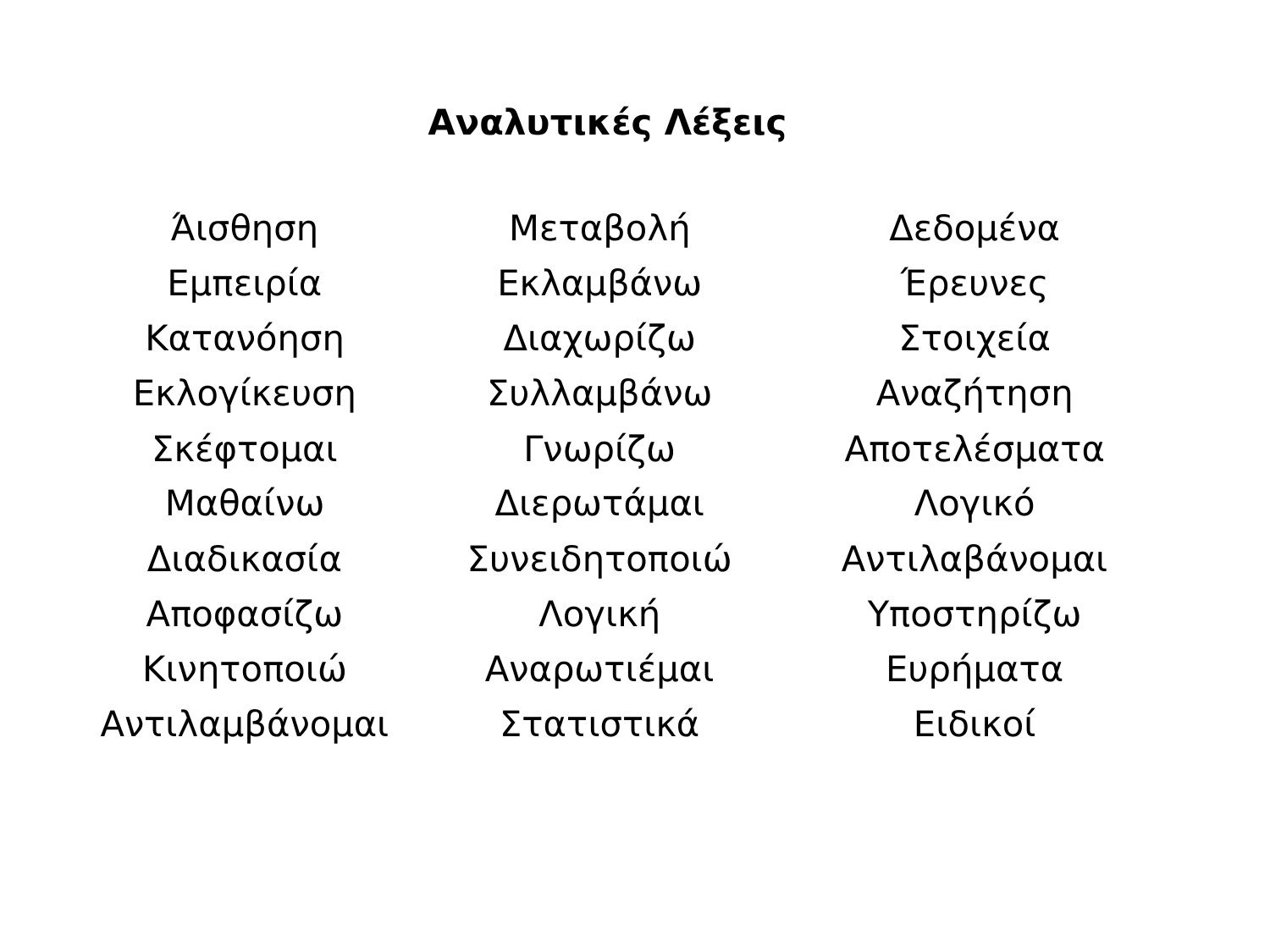

| Αναλυτικές Λέξεις |  |  |
| --- | --- | --- |
| Άισθηση | Μεταβολή | Δεδομένα |
| Εμπειρία | Εκλαμβάνω | Έρευνες |
| Κατανόηση | Διαχωρίζω | Στοιχεία |
| Εκλογίκευση | Συλλαμβάνω | Αναζήτηση |
| Σκέφτομαι | Γνωρίζω | Αποτελέσματα |
| Μαθαίνω | Διερωτάμαι | Λογικό |
| Διαδικασία | Συνειδητοποιώ | Αντιλαβάνομαι |
| Αποφασίζω | Λογική | Υποστηρίζω |
| Κινητοποιώ | Αναρωτιέμαι | Ευρήματα |
| Αντιλαμβάνομαι | Στατιστικά | Ειδικοί |